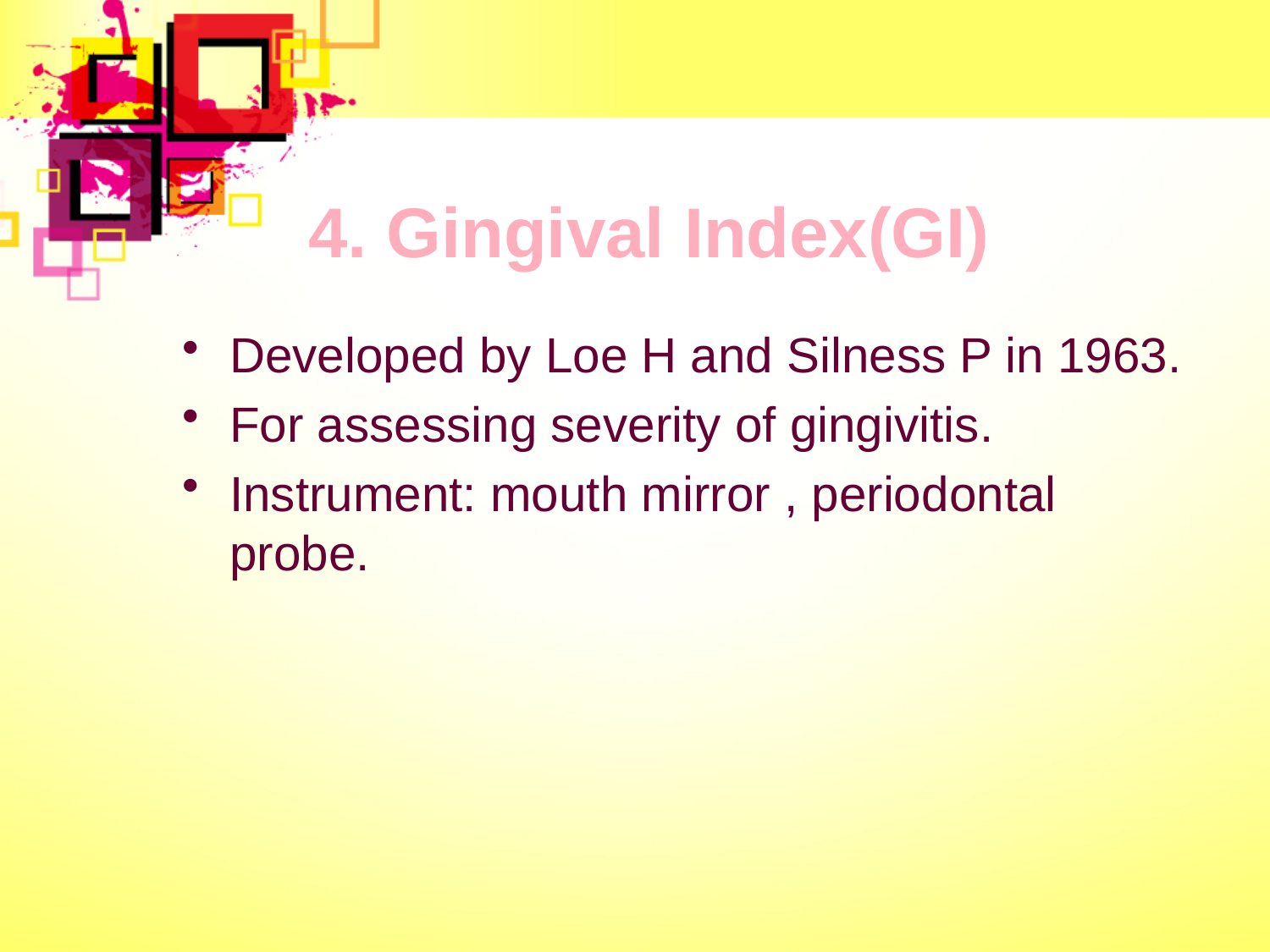

# 4. Gingival Index(GI)
Developed by Loe H and Silness P in 1963.
For assessing severity of gingivitis.
Instrument: mouth mirror , periodontal probe.